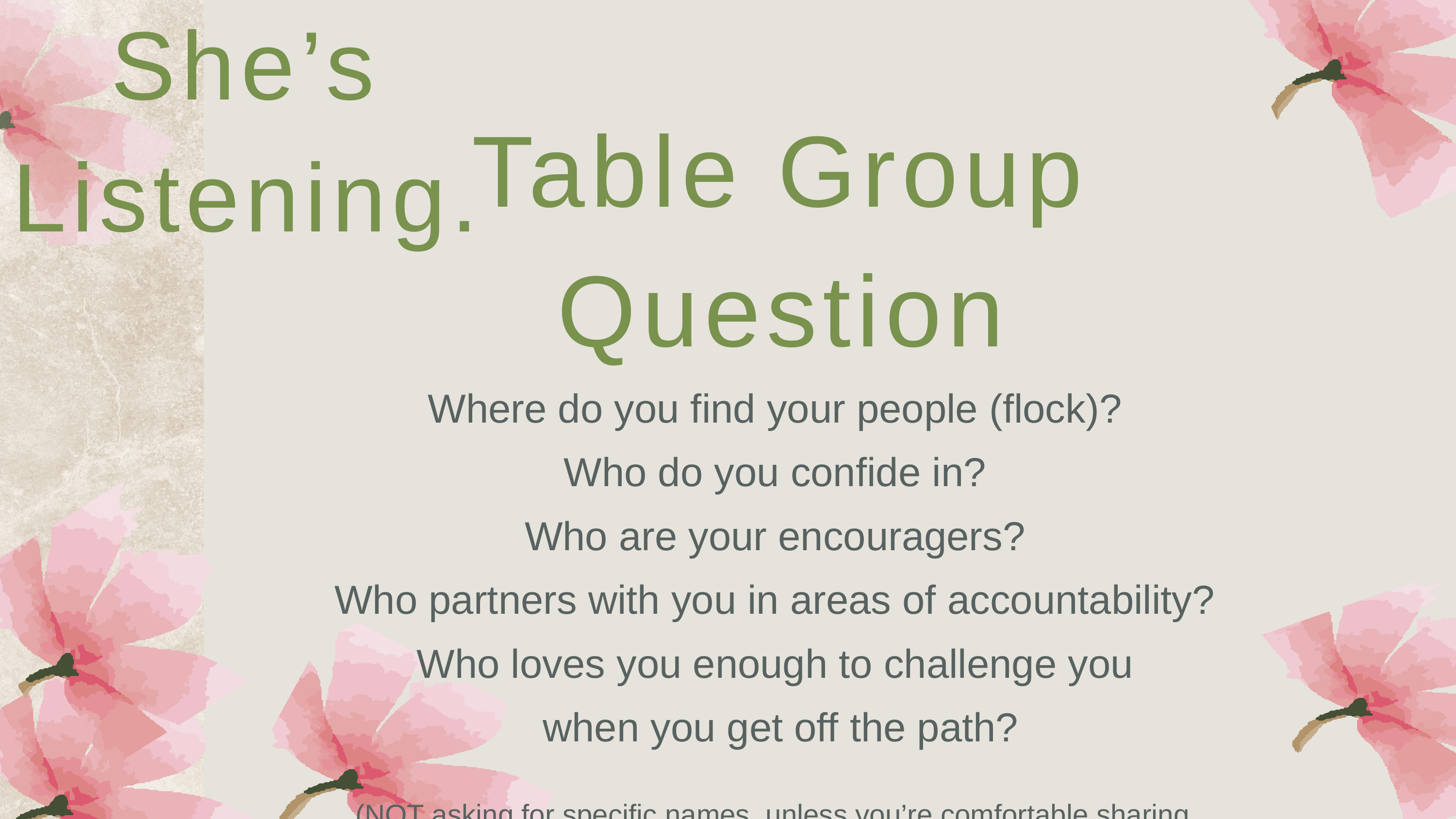

She’s Listening.
Table Group Question
Where do you find your people (flock)?
Who do you confide in?
Who are your encouragers?
Who partners with you in areas of accountability?
Who loves you enough to challenge you
when you get off the path?

(NOT asking for specific names, unless you’re comfortable sharing,
otherwise identify by relationship – a godly friend, parent, co-worker, etc.)
 (20 MINUTE EXERCISE)